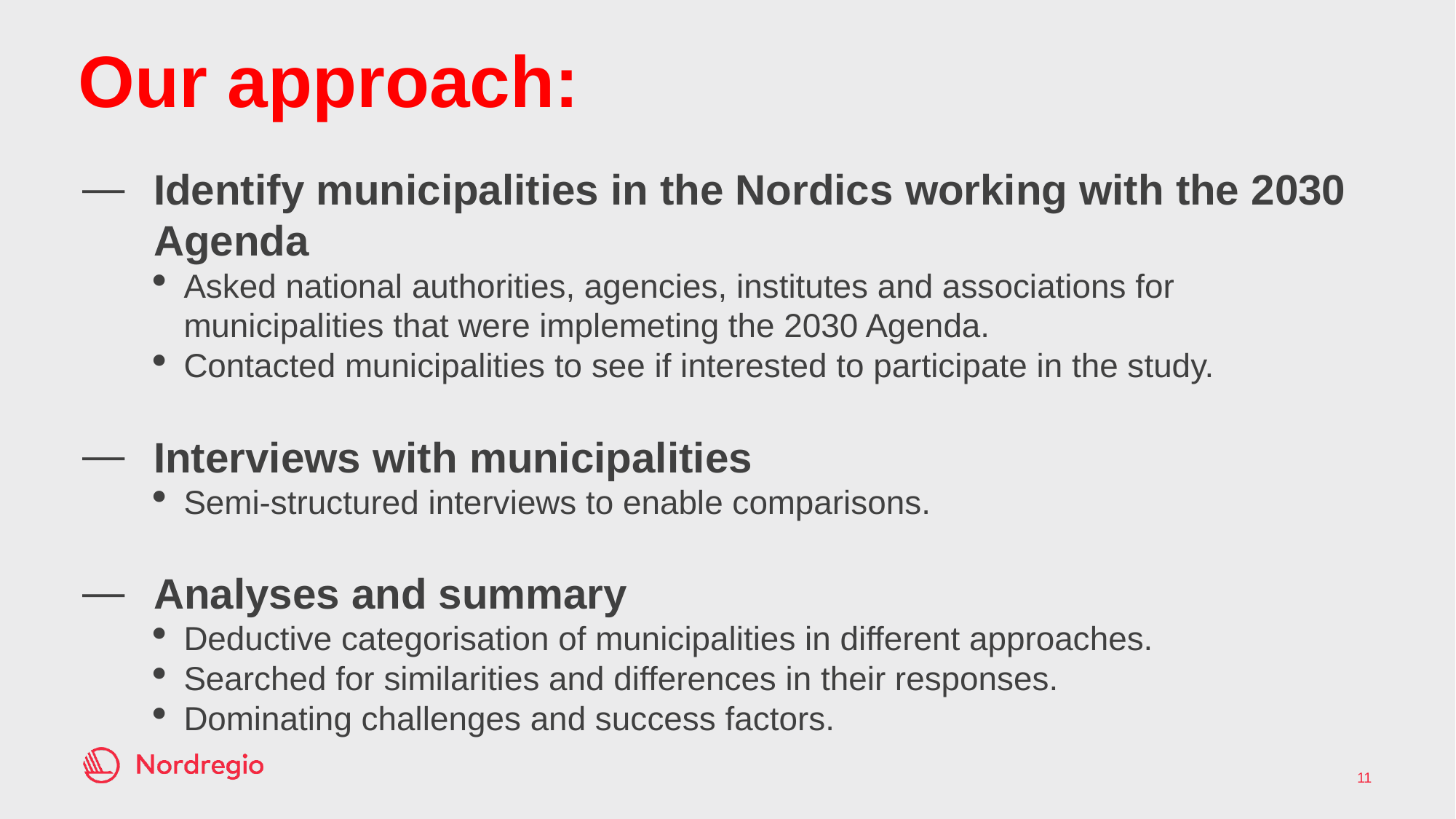

# Our approach:
Identify municipalities in the Nordics working with the 2030 Agenda
Asked national authorities, agencies, institutes and associations for municipalities that were implemeting the 2030 Agenda.
Contacted municipalities to see if interested to participate in the study.

Interviews with municipalities
Semi-structured interviews to enable comparisons.

Analyses and summary
Deductive categorisation of municipalities in different approaches.
Searched for similarities and differences in their responses.
Dominating challenges and success factors.

11
03/09/2018